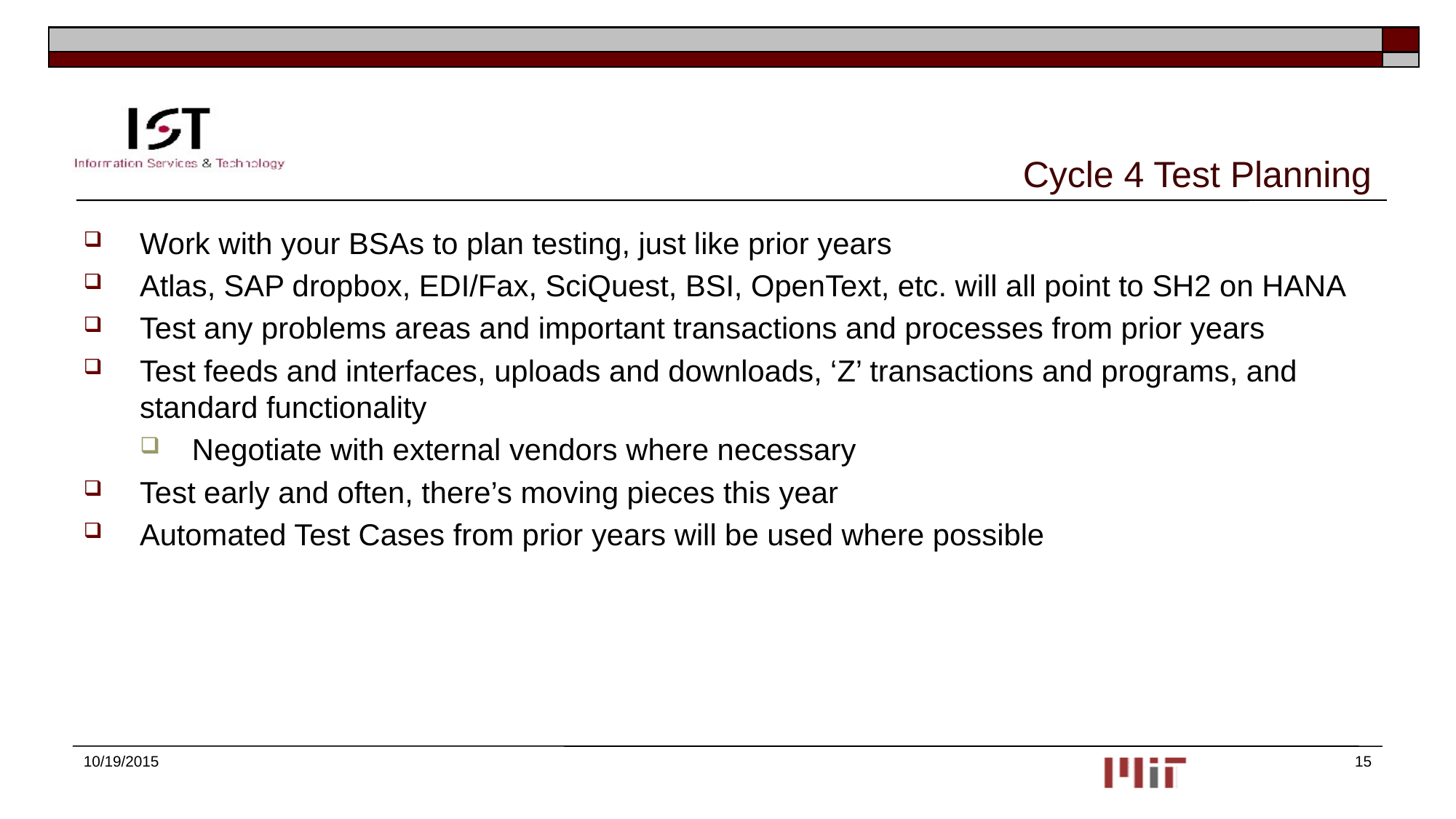

# Cycle 4 Test Planning
Work with your BSAs to plan testing, just like prior years
Atlas, SAP dropbox, EDI/Fax, SciQuest, BSI, OpenText, etc. will all point to SH2 on HANA
Test any problems areas and important transactions and processes from prior years
Test feeds and interfaces, uploads and downloads, ‘Z’ transactions and programs, and standard functionality
Negotiate with external vendors where necessary
Test early and often, there’s moving pieces this year
Automated Test Cases from prior years will be used where possible
10/19/2015
15